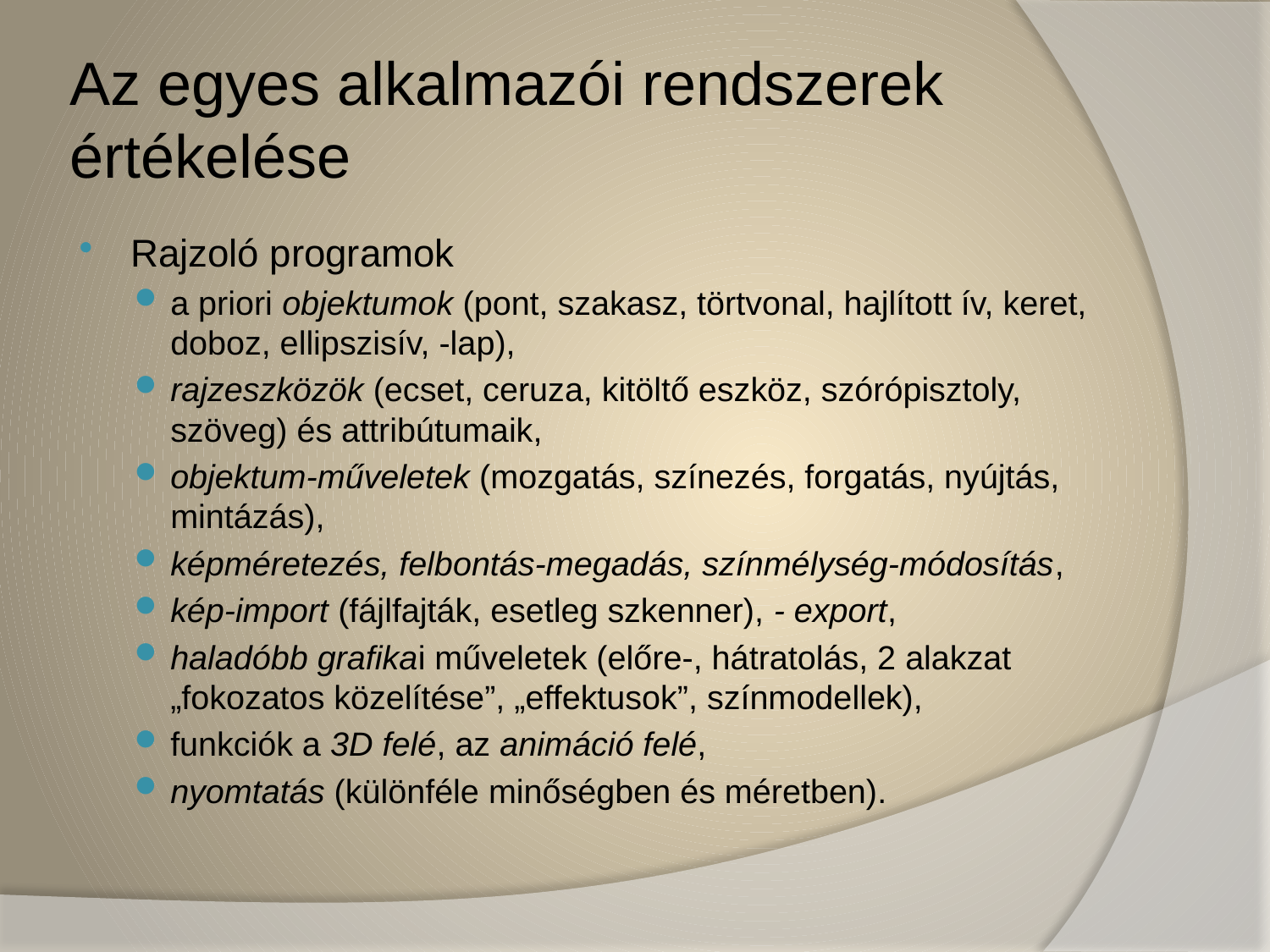

# Az egyes alkalmazói rendszerek értékelése
Rajzoló programok
a priori objektumok (pont, szakasz, törtvonal, hajlított ív, keret, doboz, ellipszisív, -lap),
rajzeszközök (ecset, ceruza, kitöltő eszköz, szórópisztoly, szöveg) és attribútumaik,
objektum-műveletek (mozgatás, színezés, forgatás, nyújtás, mintázás),
képméretezés, felbontás-megadás, színmélység-módosítás,
kép-import (fájlfajták, esetleg szkenner), - export,
haladóbb grafikai műveletek (előre-, hátratolás, 2 alakzat „fokozatos közelítése”, „effektusok”, színmodellek),
funkciók a 3D felé, az animáció felé,
nyomtatás (különféle minőségben és méretben).